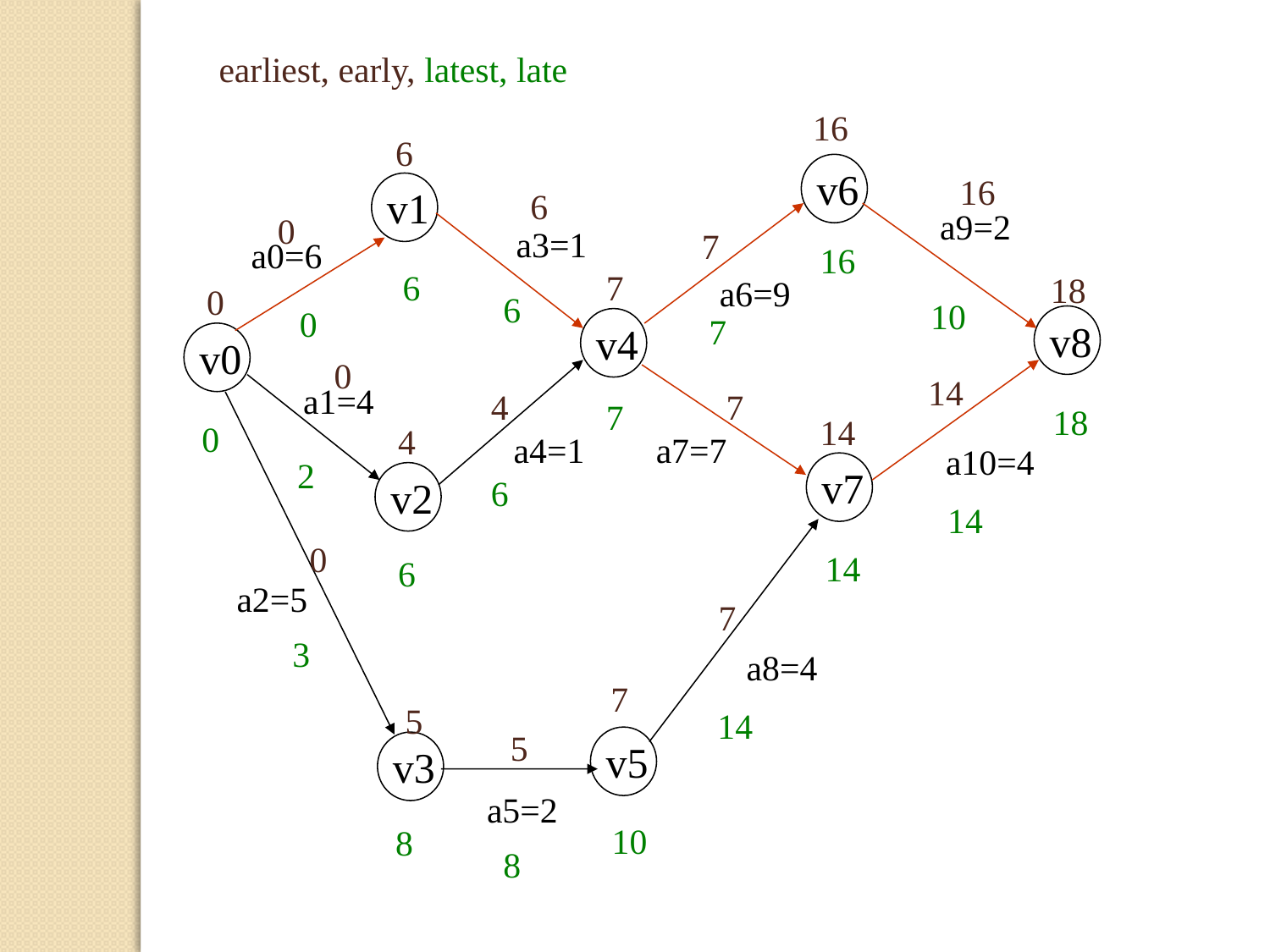

earliest, early, latest, late
16
6

v6
16

v1
6
a9=2
0

a3=1
7
a0=6
16

6
7
18
a6=9
0
6
10
0
7

v8
v4

v0
0

14

a1=4

4
7
7

18
14
0
4
a4=1
a7=7
a10=4
2

v7

6
v2
14

0
14
6
a2=5
7
3
a8=4
7
5
14
5

v5

v3

a5=2
10
8
8